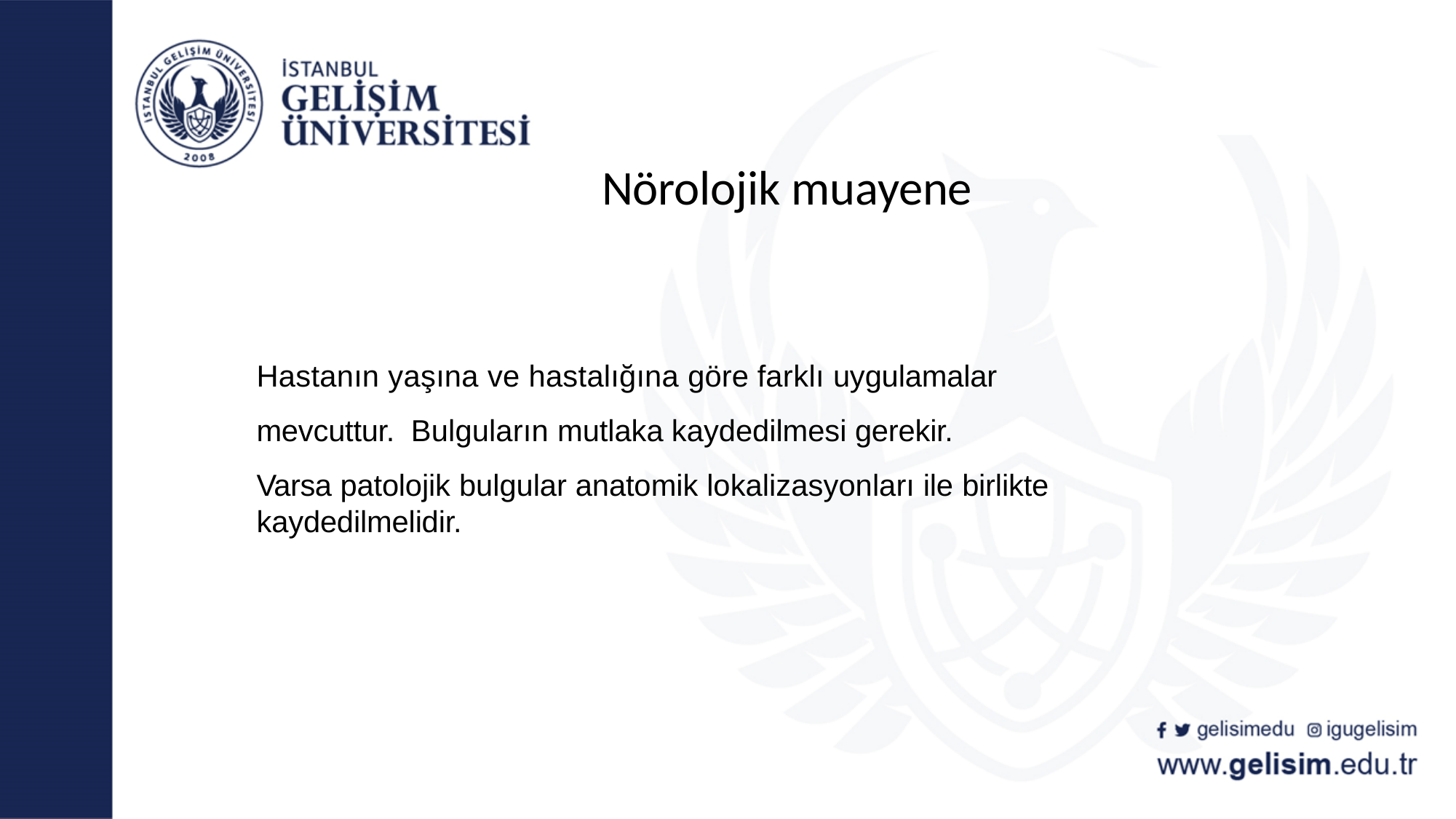

# Nörolojik muayene
Hastanın yaşına ve hastalığına göre farklı uygulamalar mevcuttur.  Bulguların mutlaka kaydedilmesi gerekir.
Varsa patolojik bulgular anatomik lokalizasyonları ile birlikte kaydedilmelidir.
gelisimedu
igugelisim